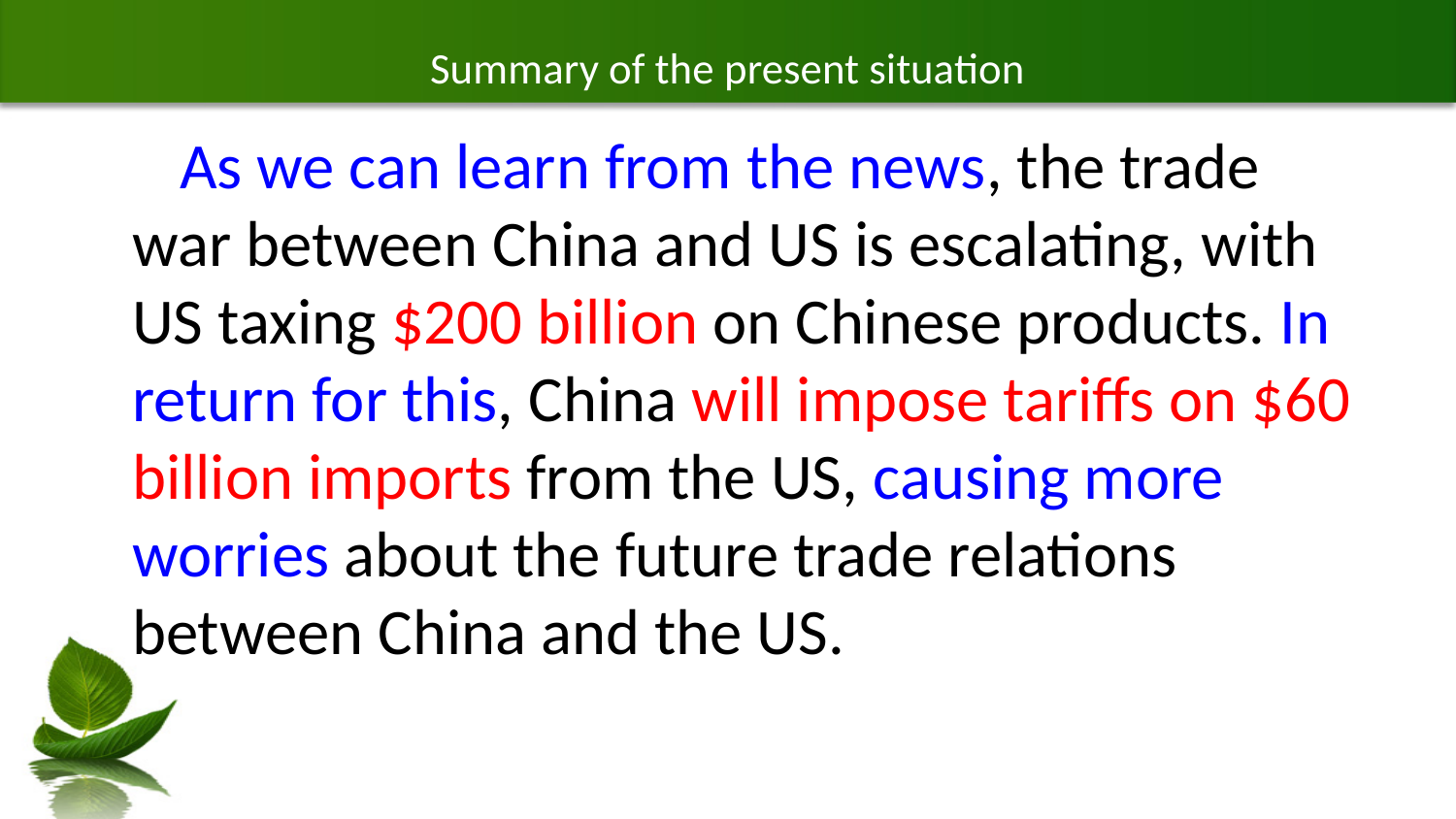

# Summary of the present situation
       As we can learn from the news, the trade war between China and US is escalating, with US taxing $200 billion on Chinese products. In return for this, China will impose tariffs on $60 billion imports from the US, causing more worries about the future trade relations between China and the US.